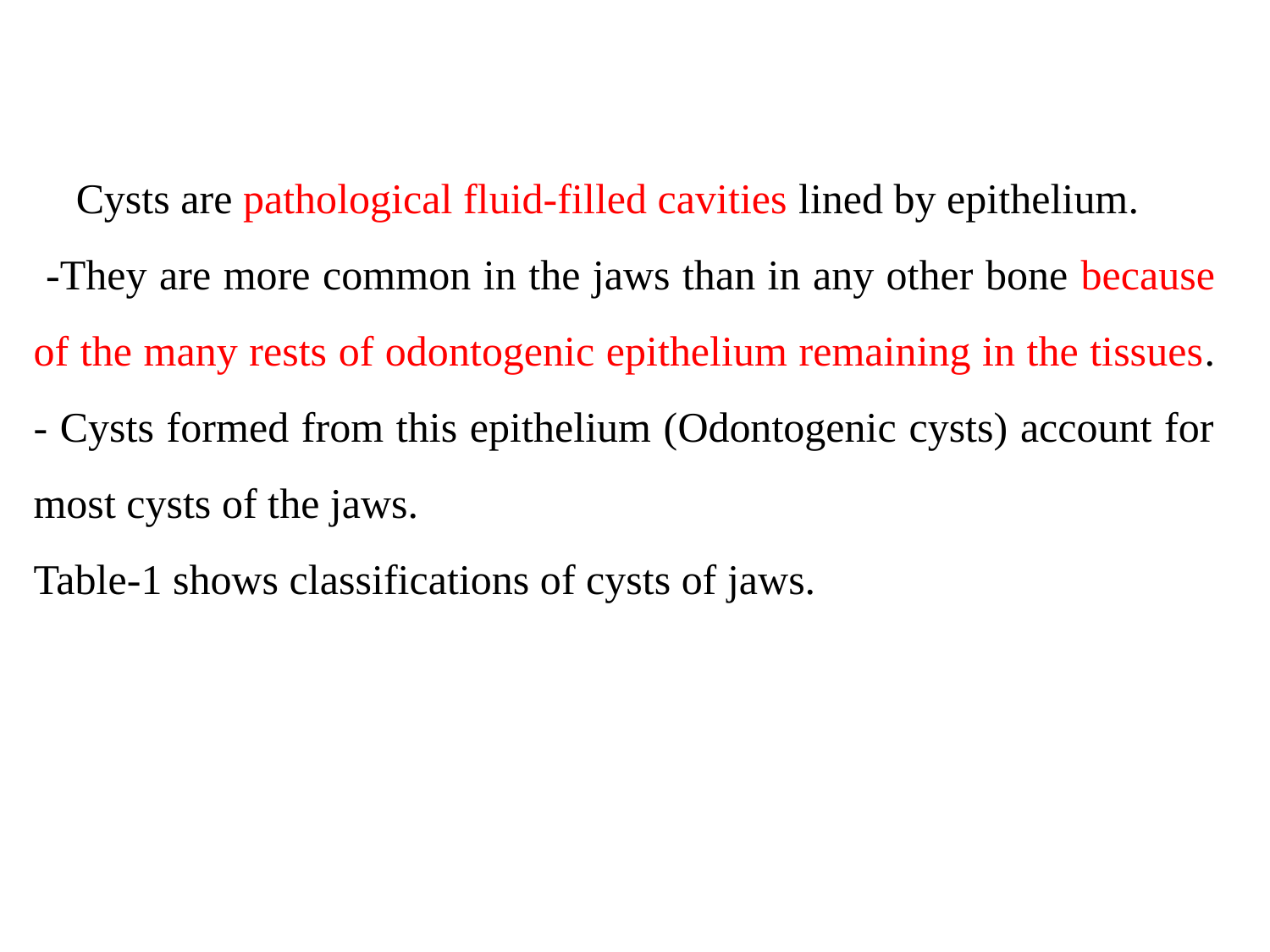

Cysts are pathological fluid-filled cavities lined by epithelium.
 -They are more common in the jaws than in any other bone because of the many rests of odontogenic epithelium remaining in the tissues. - Cysts formed from this epithelium (Odontogenic cysts) account for most cysts of the jaws.
Table-1 shows classifications of cysts of jaws.